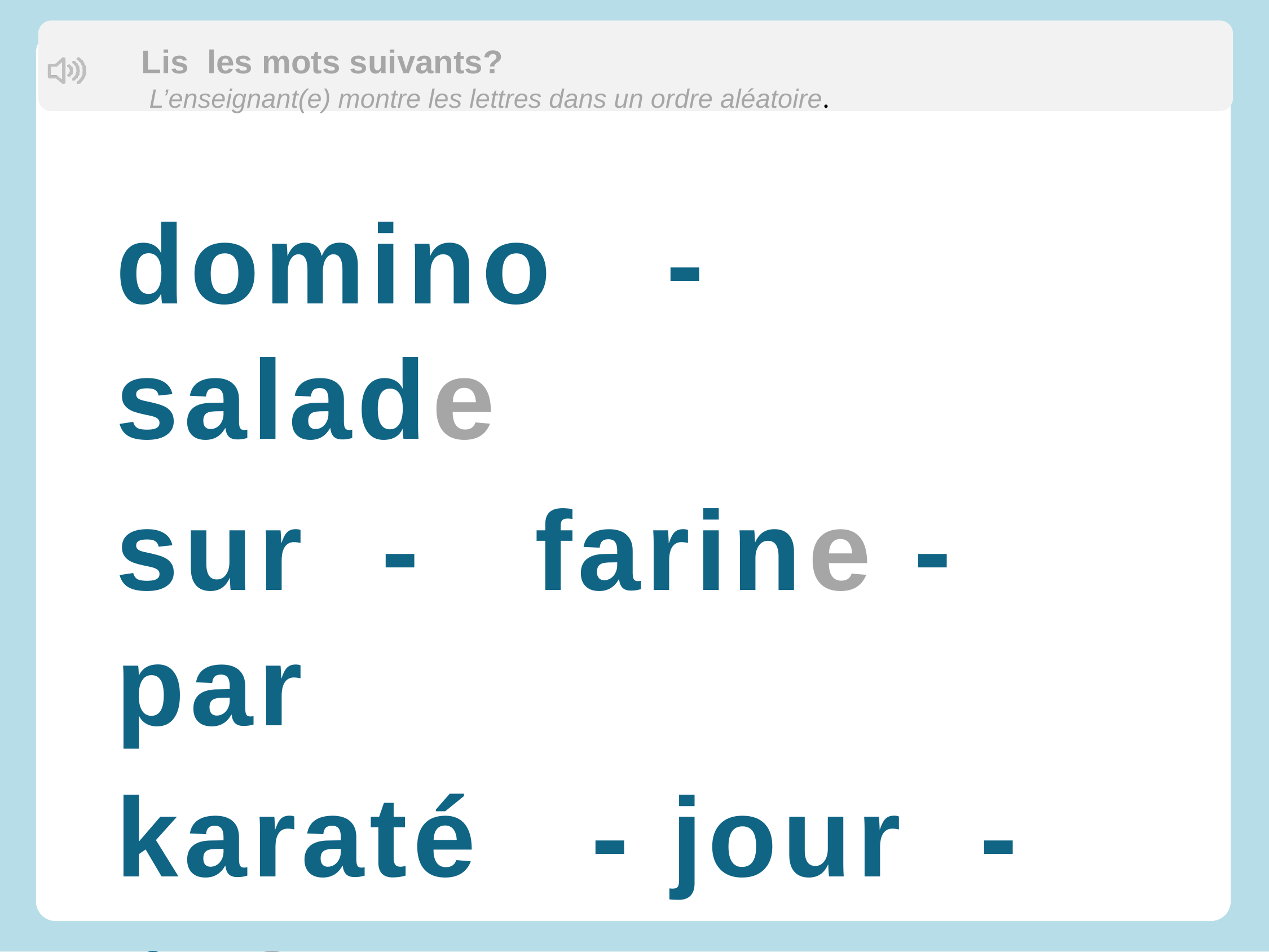

Lis  les mots suivants?
 L’enseignant(e) montre les lettres dans un ordre aléatoire.

domino   -  salade
sur  -   farine - par
karaté   - jour  -rue
tomate   -    lavabo